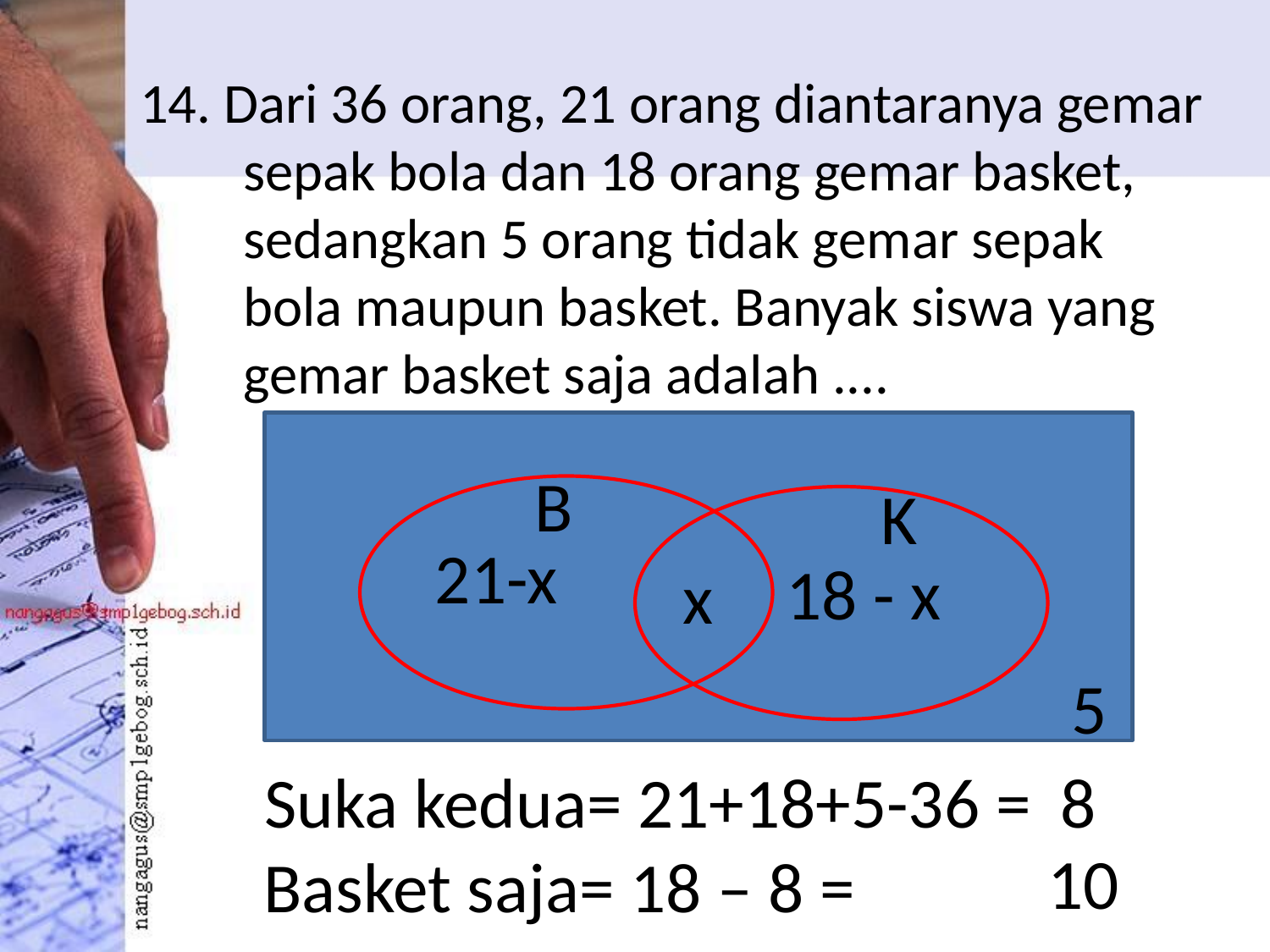

# 14. Dari 36 orang, 21 orang diantaranya gemar sepak bola dan 18 orang gemar basket, sedangkan 5 orang tidak gemar sepak bola maupun basket. Banyak siswa yang gemar basket saja adalah ....

B
K

21-x
18 - x
x
5
Suka kedua= 21+18+5-36 =
8
10
Basket saja= 18 – 8 =